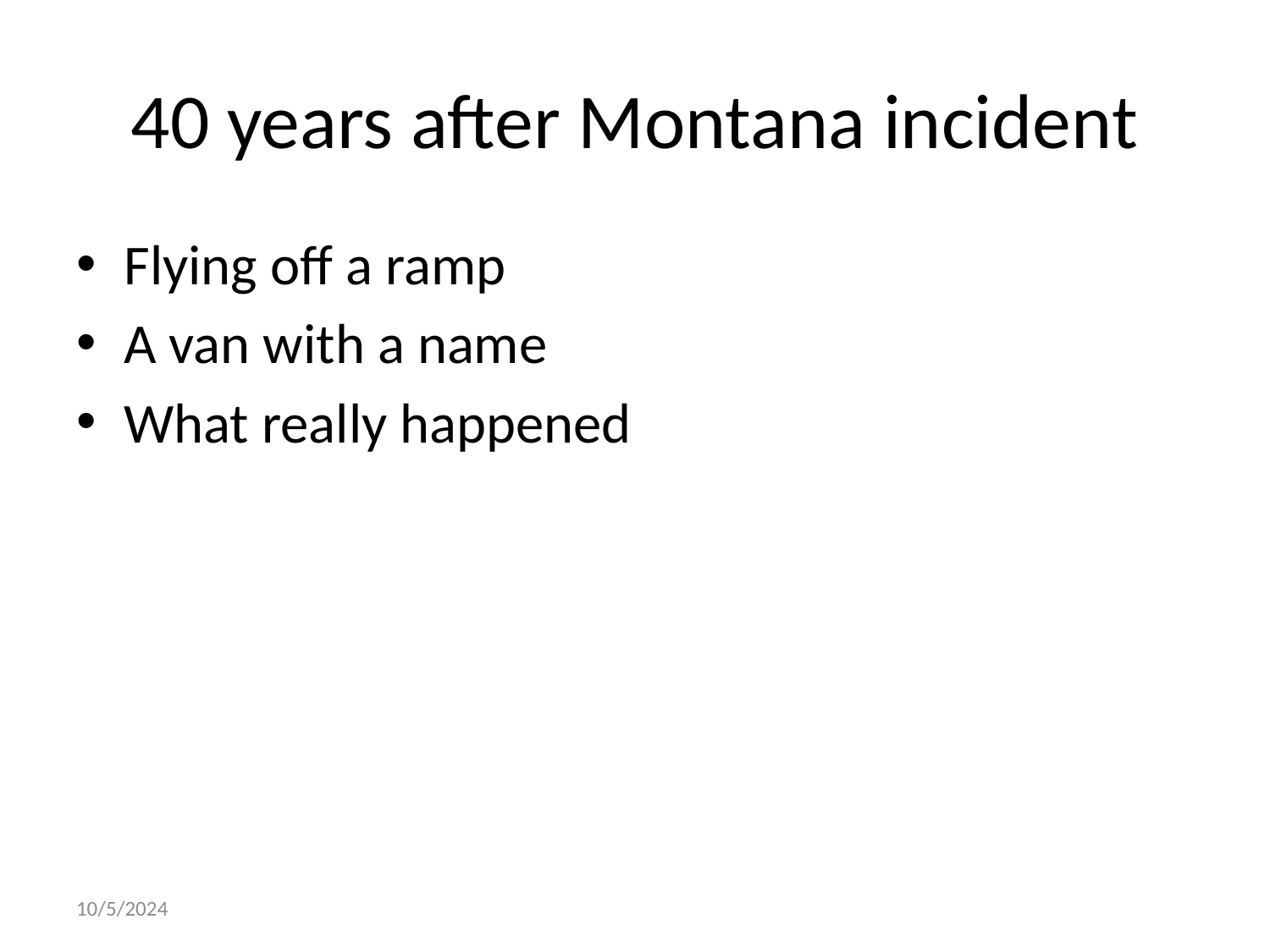

# 40 years after Montana incident
Flying off a ramp
A van with a name
What really happened
10/5/2024